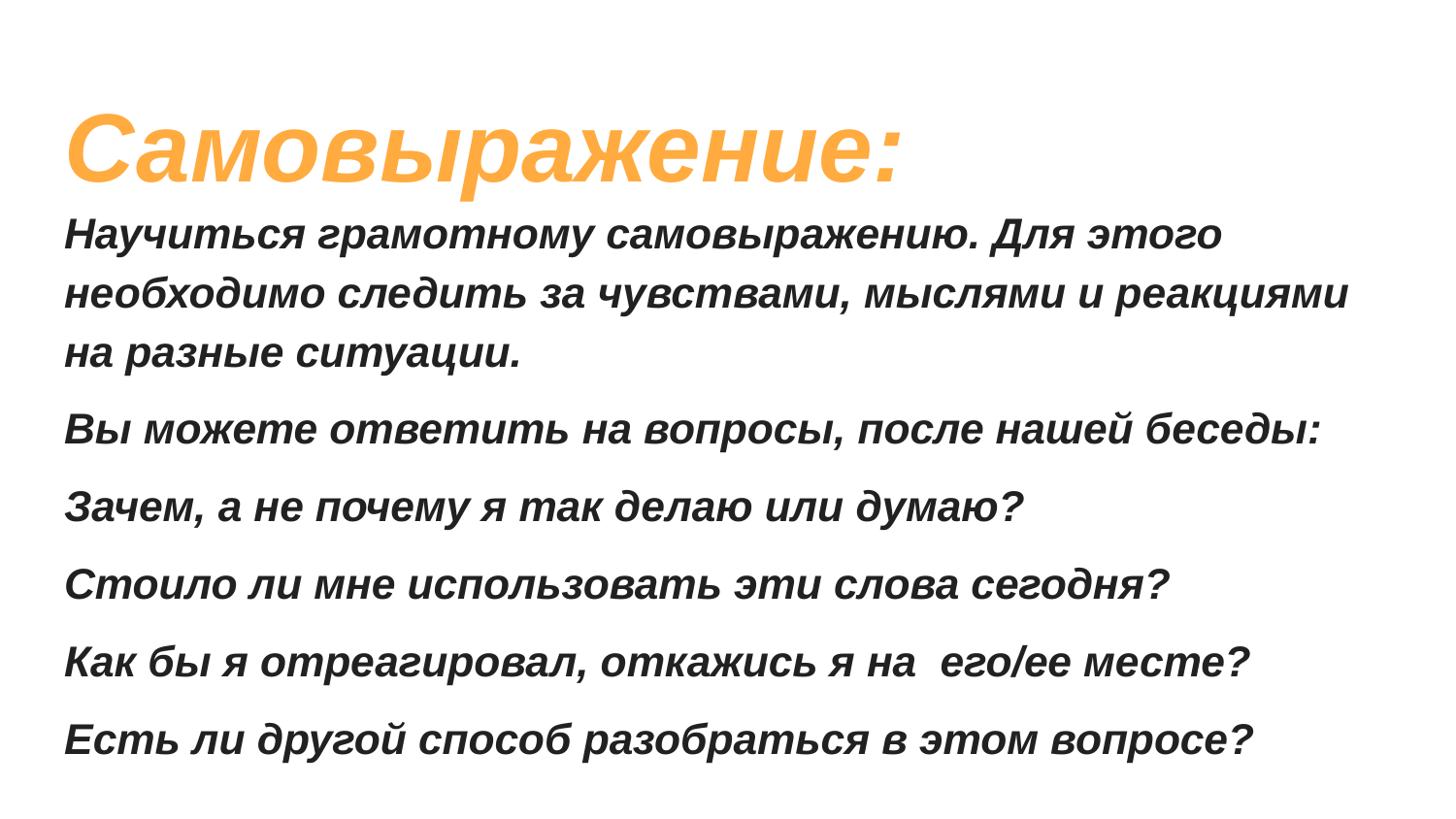

# Самовыражение:
Научиться грамотному самовыражению. Для этого необходимо следить за чувствами, мыслями и реакциями на разные ситуации.
Вы можете ответить на вопросы, после нашей беседы:
Зачем, а не почему я так делаю или думаю?
Стоило ли мне использовать эти слова сегодня?
Как бы я отреагировал, откажись я на  его/ее месте?
Есть ли другой способ разобраться в этом вопросе?